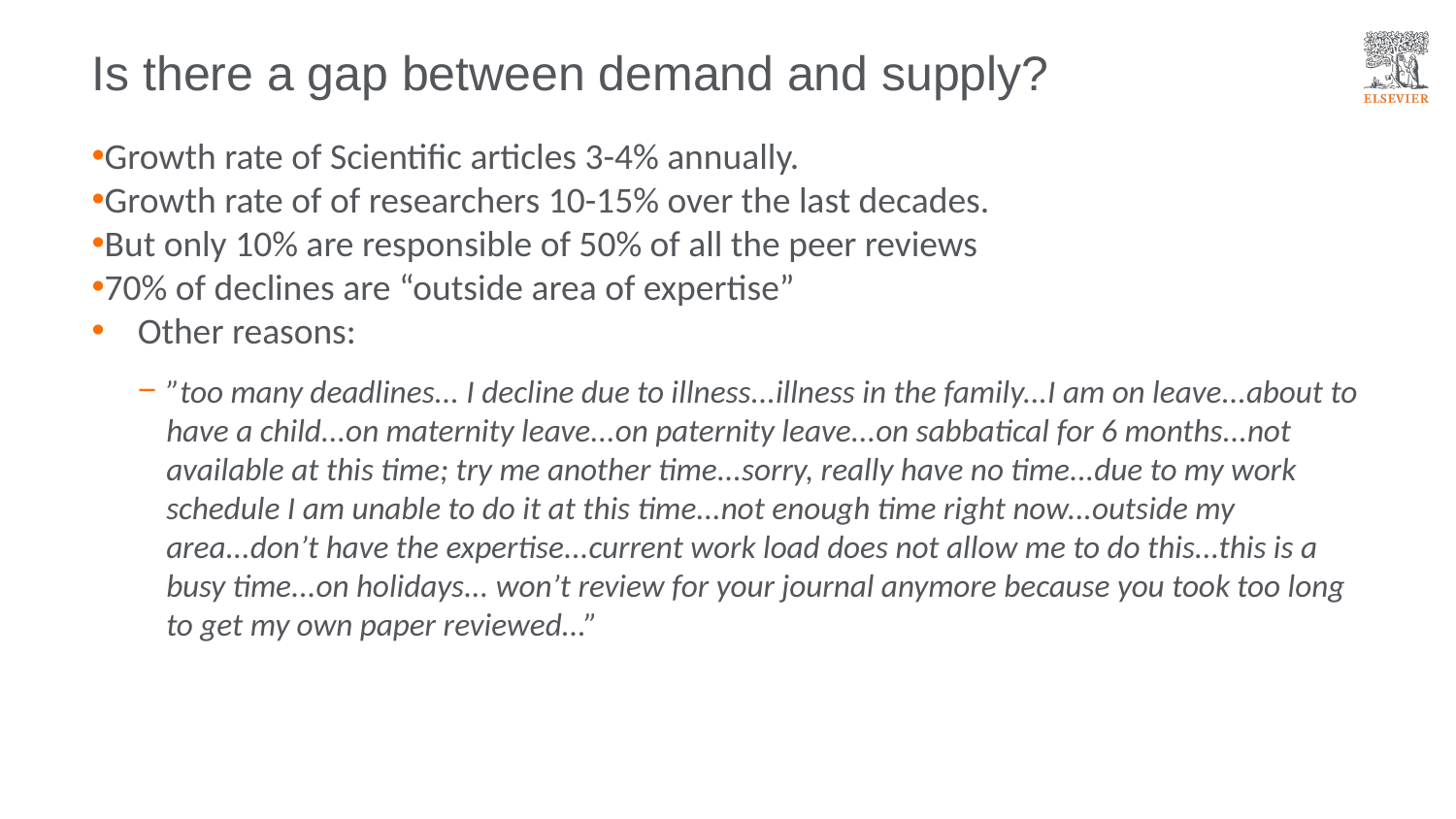

# Is there a gap between demand and supply?
Growth rate of Scientific articles 3-4% annually.
Growth rate of of researchers 10-15% over the last decades.
But only 10% are responsible of 50% of all the peer reviews
70% of declines are “outside area of expertise”
Other reasons:
”too many deadlines... I decline due to illness...illness in the family...I am on leave...about to have a child...on maternity leave...on paternity leave...on sabbatical for 6 months...not available at this time; try me another time...sorry, really have no time...due to my work schedule I am unable to do it at this time...not enough time right now...outside my area...don’t have the expertise...current work load does not allow me to do this...this is a busy time...on holidays... won’t review for your journal anymore because you took too long to get my own paper reviewed...”